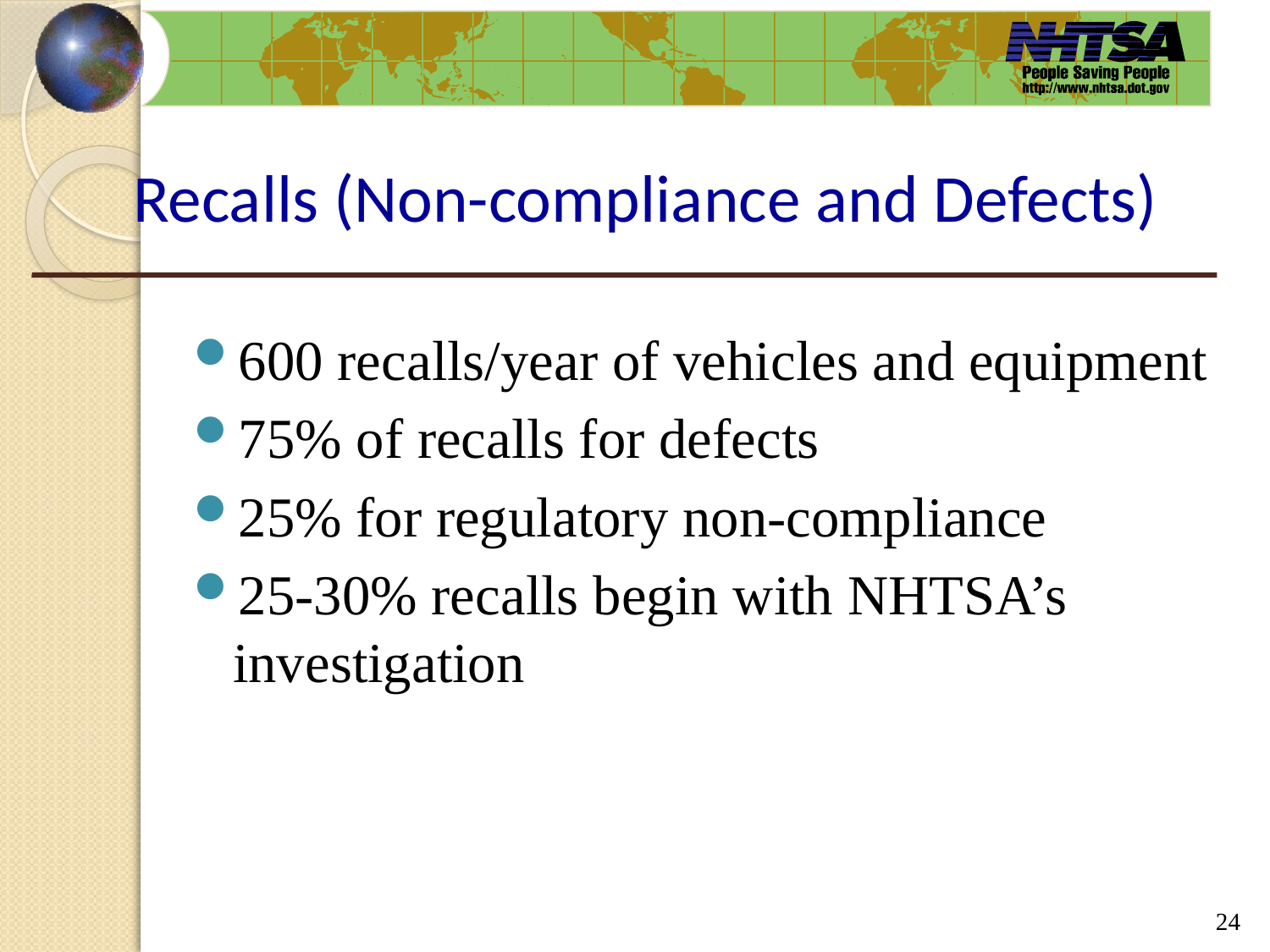

# Recalls (Non-compliance and Defects)
600 recalls/year of vehicles and equipment
75% of recalls for defects
25% for regulatory non-compliance
25-30% recalls begin with NHTSA’s investigation

24